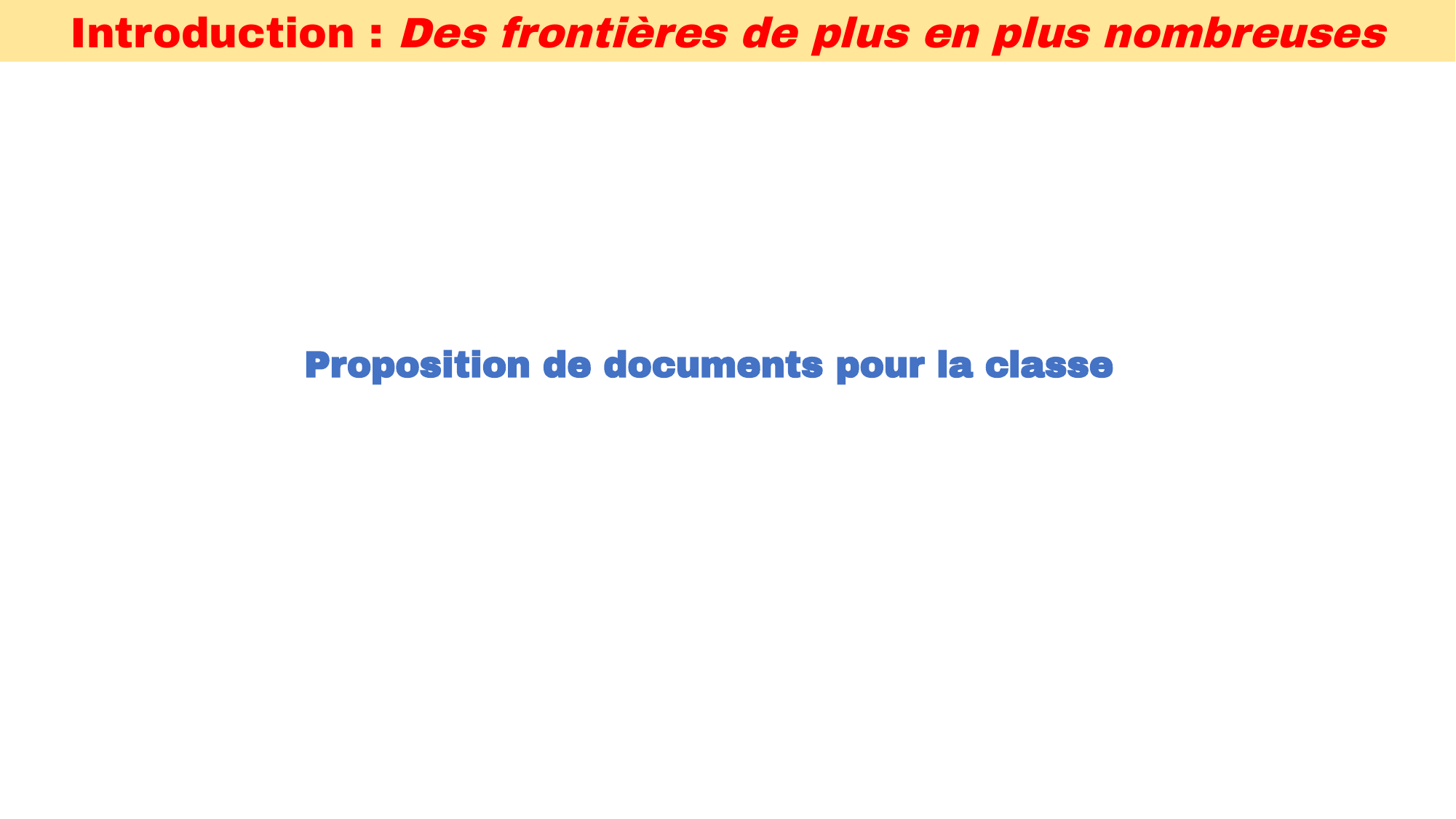

Introduction : Des frontières de plus en plus nombreuses
Proposition de documents pour la classe